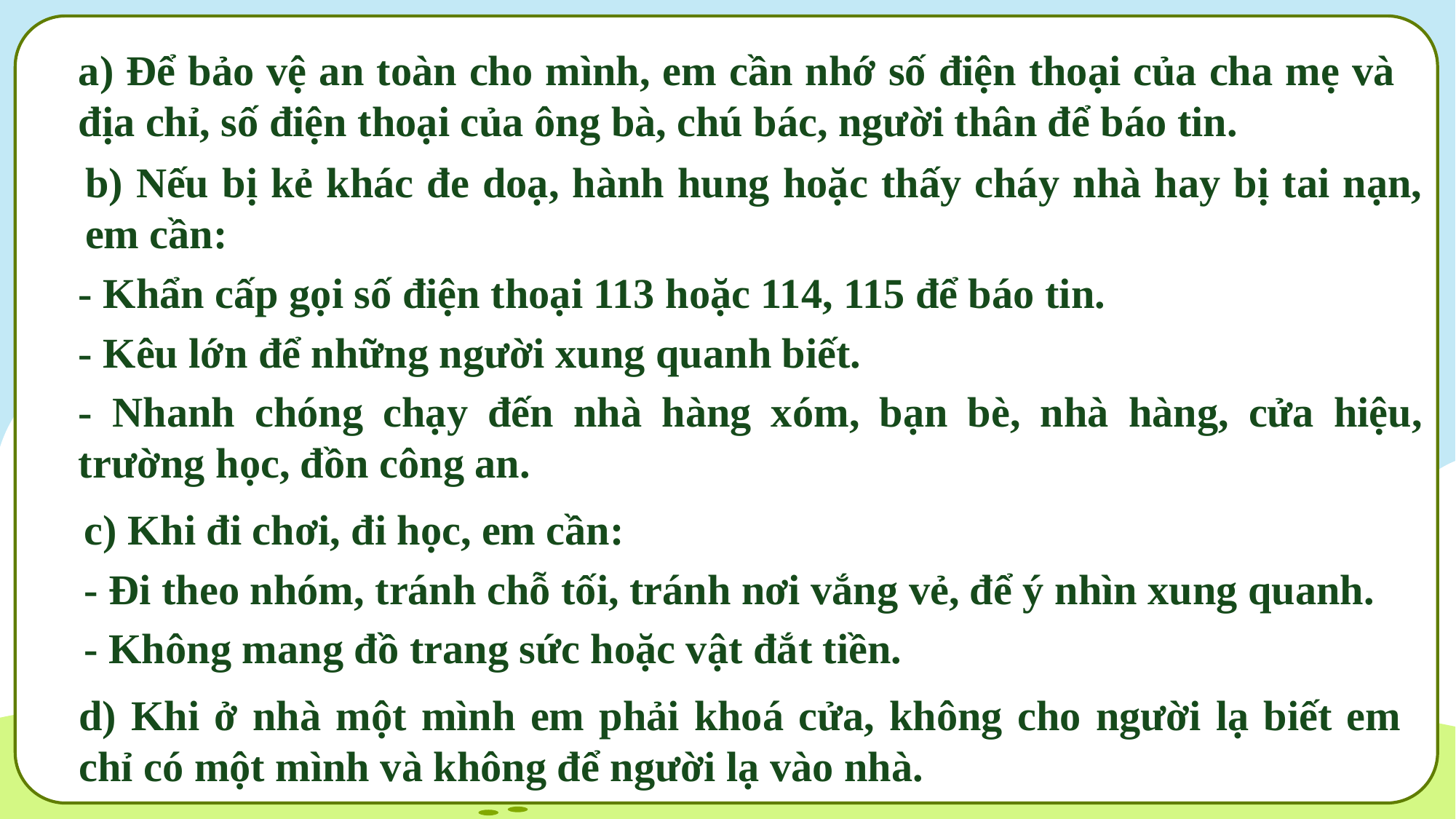

a) Để bảo vệ an toàn cho mình, em cần nhớ số điện thoại của cha mẹ và địa chỉ, số điện thoại của ông bà, chú bác, người thân để báo tin.
b) Nếu bị kẻ khác đe doạ, hành hung hoặc thấy cháy nhà hay bị tai nạn, em cần:
- Khẩn cấp gọi số điện thoại 113 hoặc 114, 115 để báo tin.
- Kêu lớn để những người xung quanh biết.
- Nhanh chóng chạy đến nhà hàng xóm, bạn bè, nhà hàng, cửa hiệu, trường học, đồn công an.

c) Khi đi chơi, đi học, em cần:
- Đi theo nhóm, tránh chỗ tối, tránh nơi vắng vẻ, để ý nhìn xung quanh.
- Không mang đồ trang sức hoặc vật đắt tiền.
d) Khi ở nhà một mình em phải khoá cửa, không cho người lạ biết em chỉ có một mình và không để người lạ vào nhà.